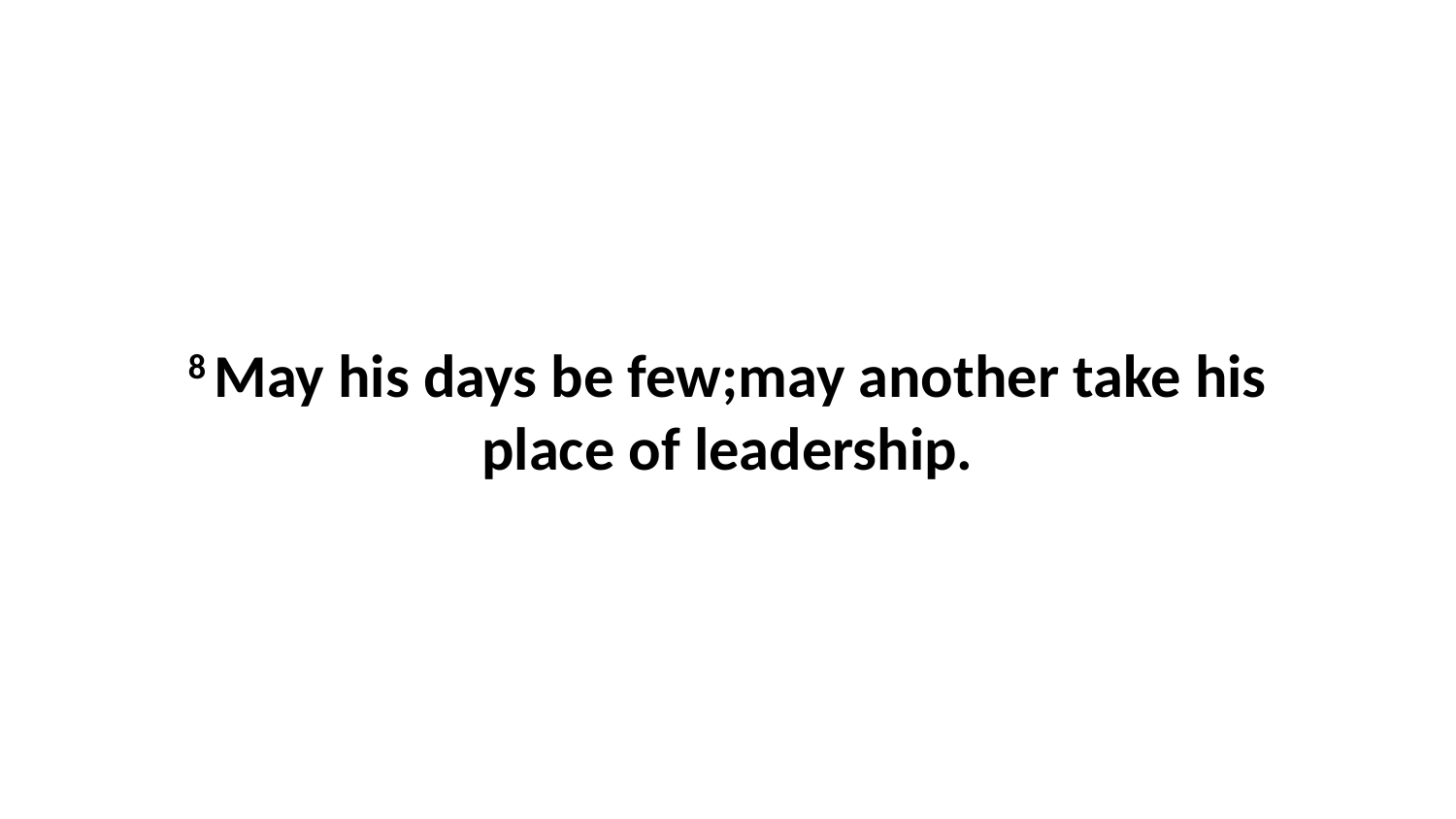

8 May his days be few;may another take his place of leadership.